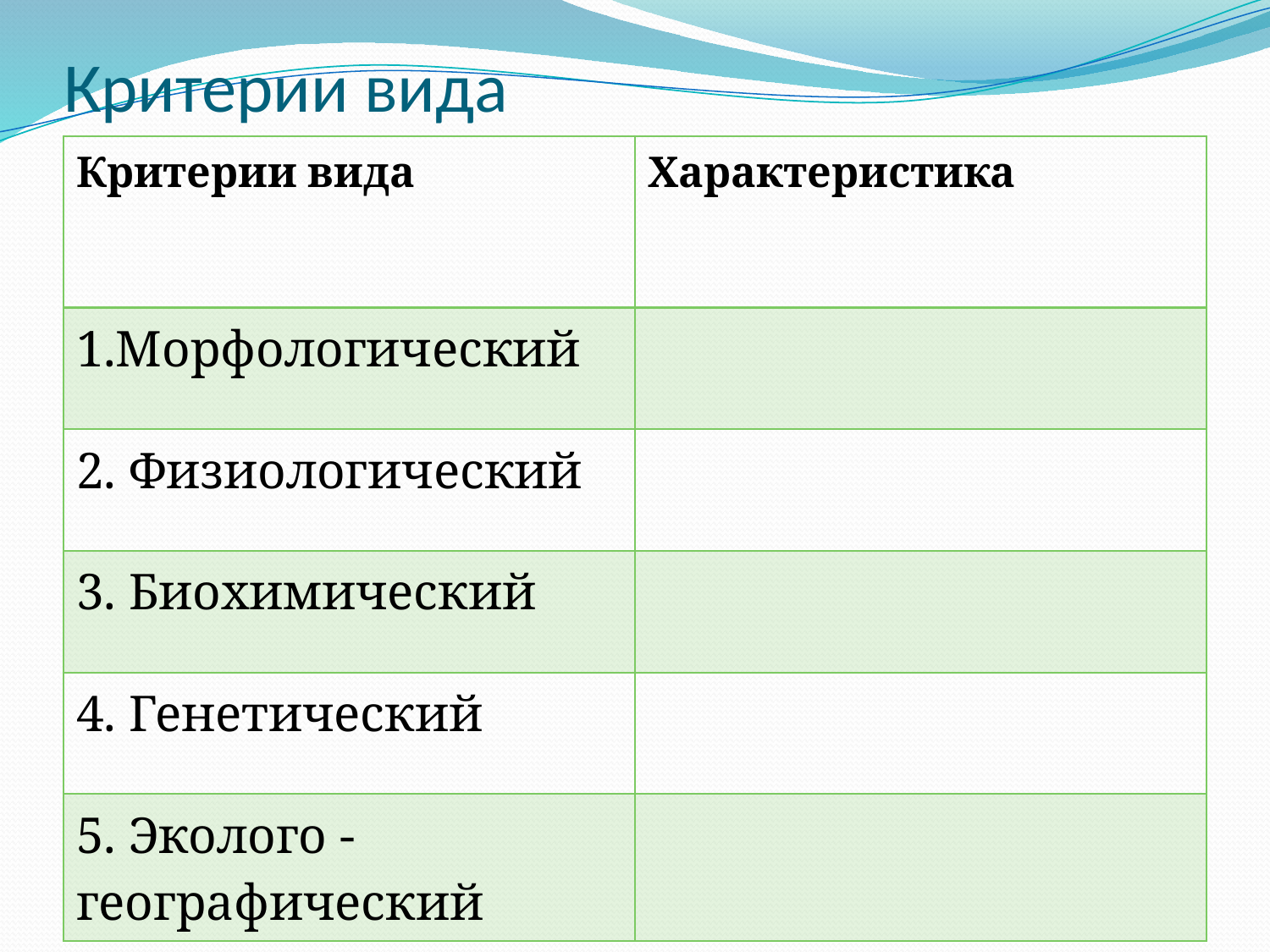

# Критерии вида
| Критерии вида | Характеристика |
| --- | --- |
| 1.Морфологический |  |
| 2. Физиологический |  |
| 3. Биохимический |  |
| 4. Генетический |  |
| 5. Эколого -географический |  |